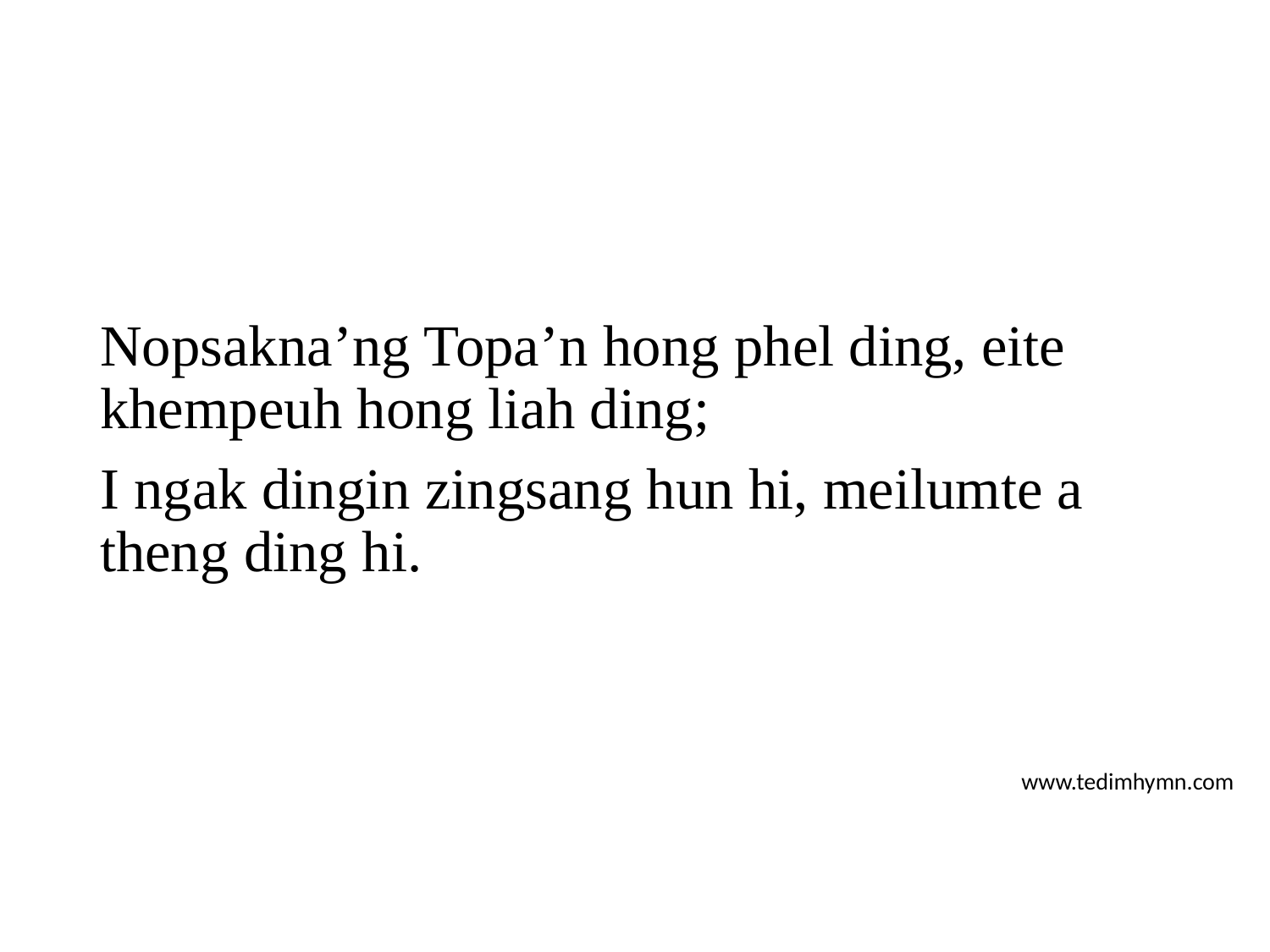

Nopsakna’ng Topa’n hong phel ding, eite khempeuh hong liah ding;
I ngak dingin zingsang hun hi, meilumte a theng ding hi.

www.tedimhymn.com